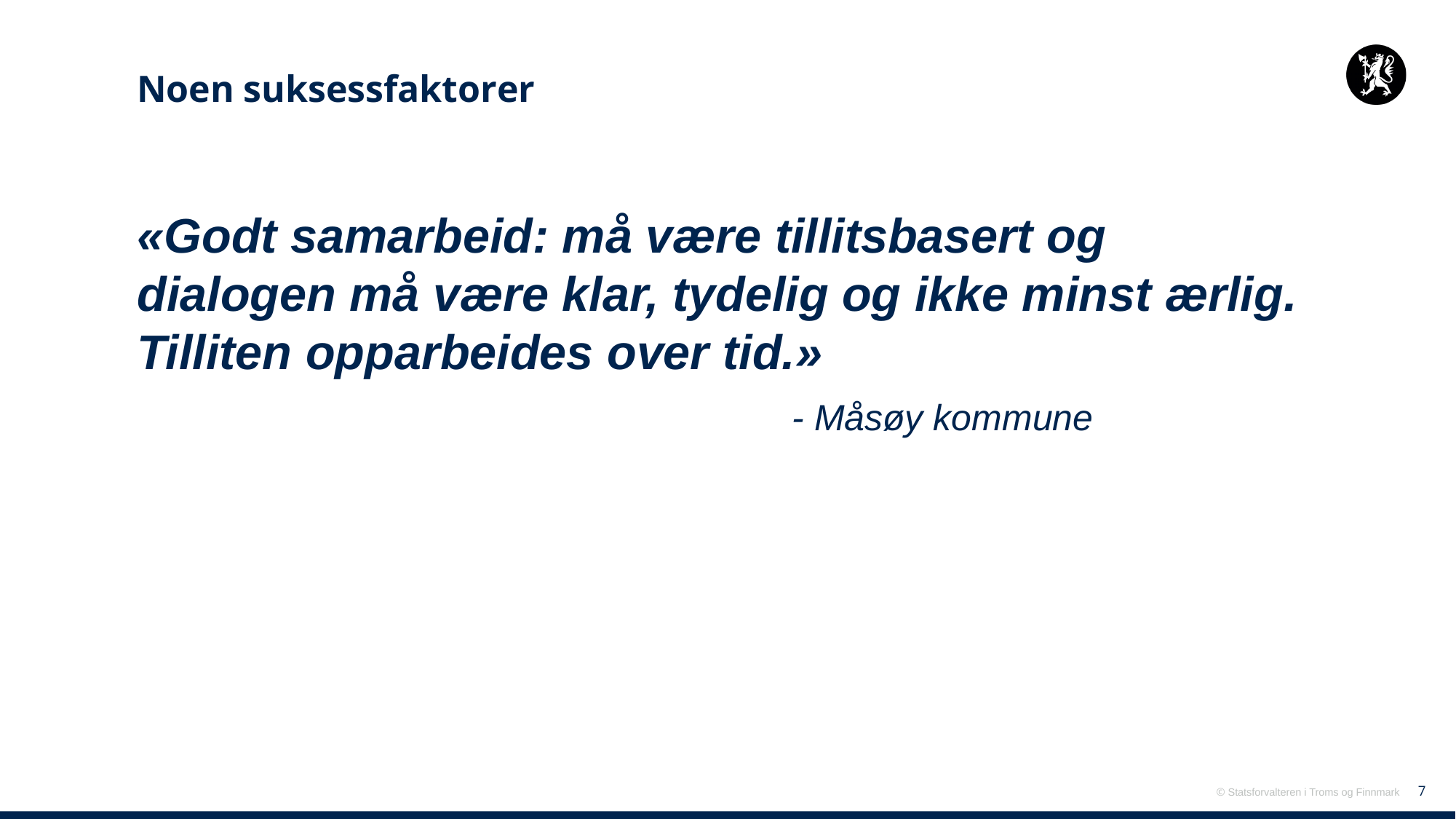

# Noen suksessfaktorer

«Godt samarbeid: må være tillitsbasert og dialogen må være klar, tydelig og ikke minst ærlig. Tilliten opparbeides over tid.»
						- Måsøy kommune